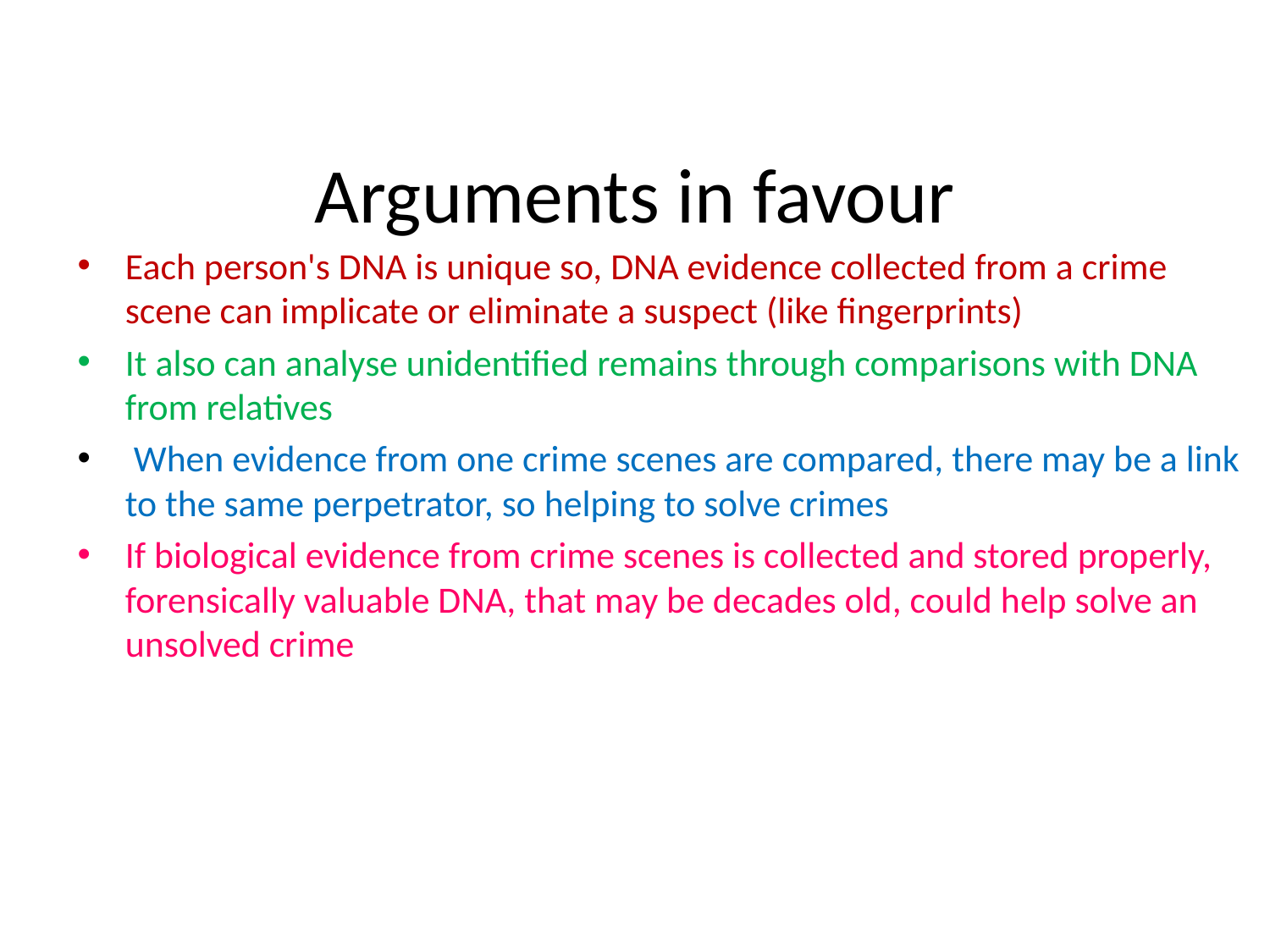

# Arguments in favour
Each person's DNA is unique so, DNA evidence collected from a crime scene can implicate or eliminate a suspect (like fingerprints)
It also can analyse unidentified remains through comparisons with DNA from relatives
 When evidence from one crime scenes are compared, there may be a link to the same perpetrator, so helping to solve crimes
If biological evidence from crime scenes is collected and stored properly, forensically valuable DNA, that may be decades old, could help solve an unsolved crime